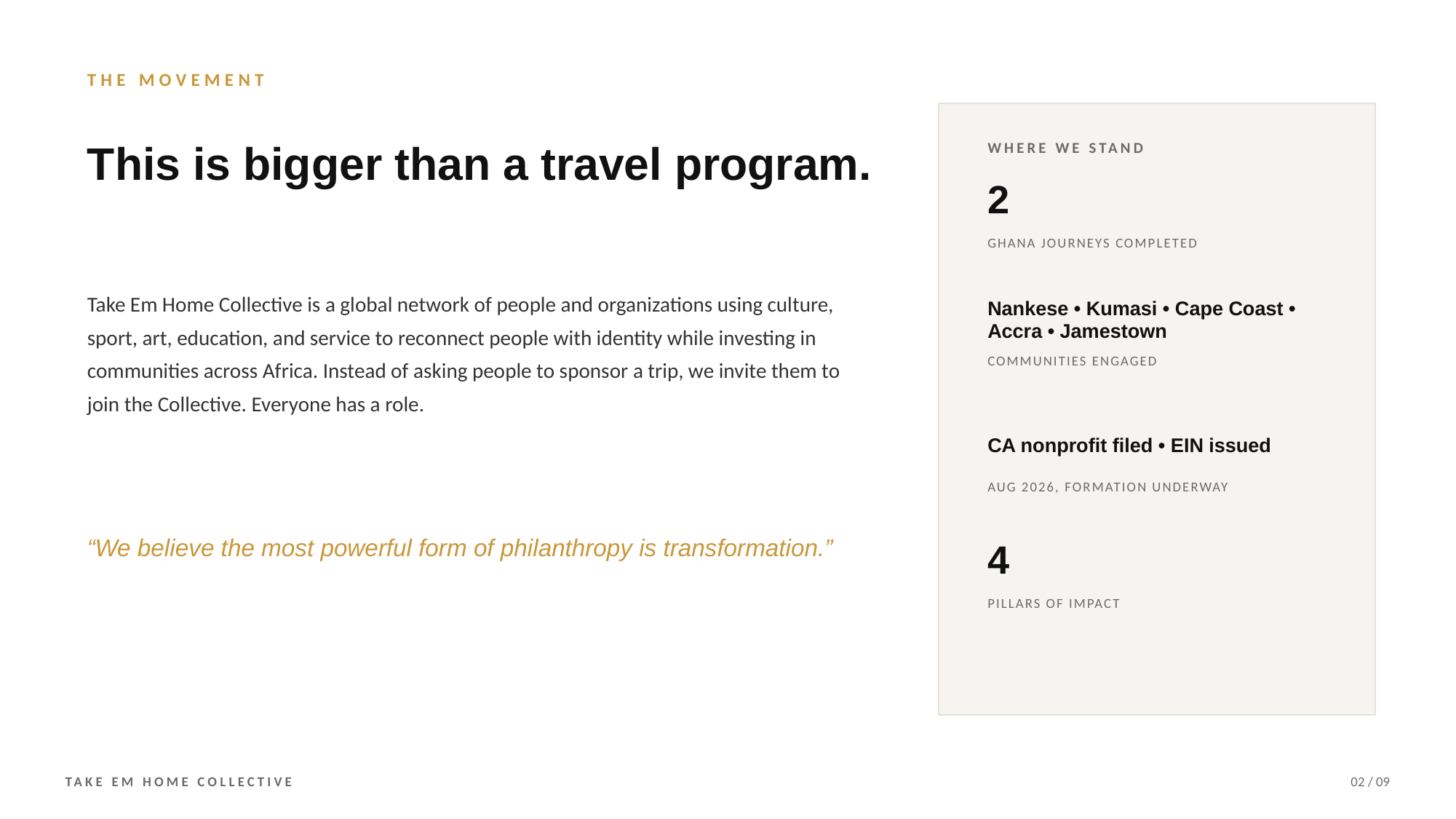

THE MOVEMENT
This is bigger than a travel program.

WHERE WE STAND
2
GHANA JOURNEYS COMPLETED
Take Em Home Collective is a global network of people and organizations using culture, sport, art, education, and service to reconnect people with identity while investing in communities across Africa. Instead of asking people to sponsor a trip, we invite them to join the Collective. Everyone has a role.
Nankese • Kumasi • Cape Coast • Accra • Jamestown
COMMUNITIES ENGAGED
CA nonprofit filed • EIN issued
AUG 2026, FORMATION UNDERWAY
“We believe the most powerful form of philanthropy is transformation.”
4
PILLARS OF IMPACT
TAKE EM HOME COLLECTIVE
02 / 09